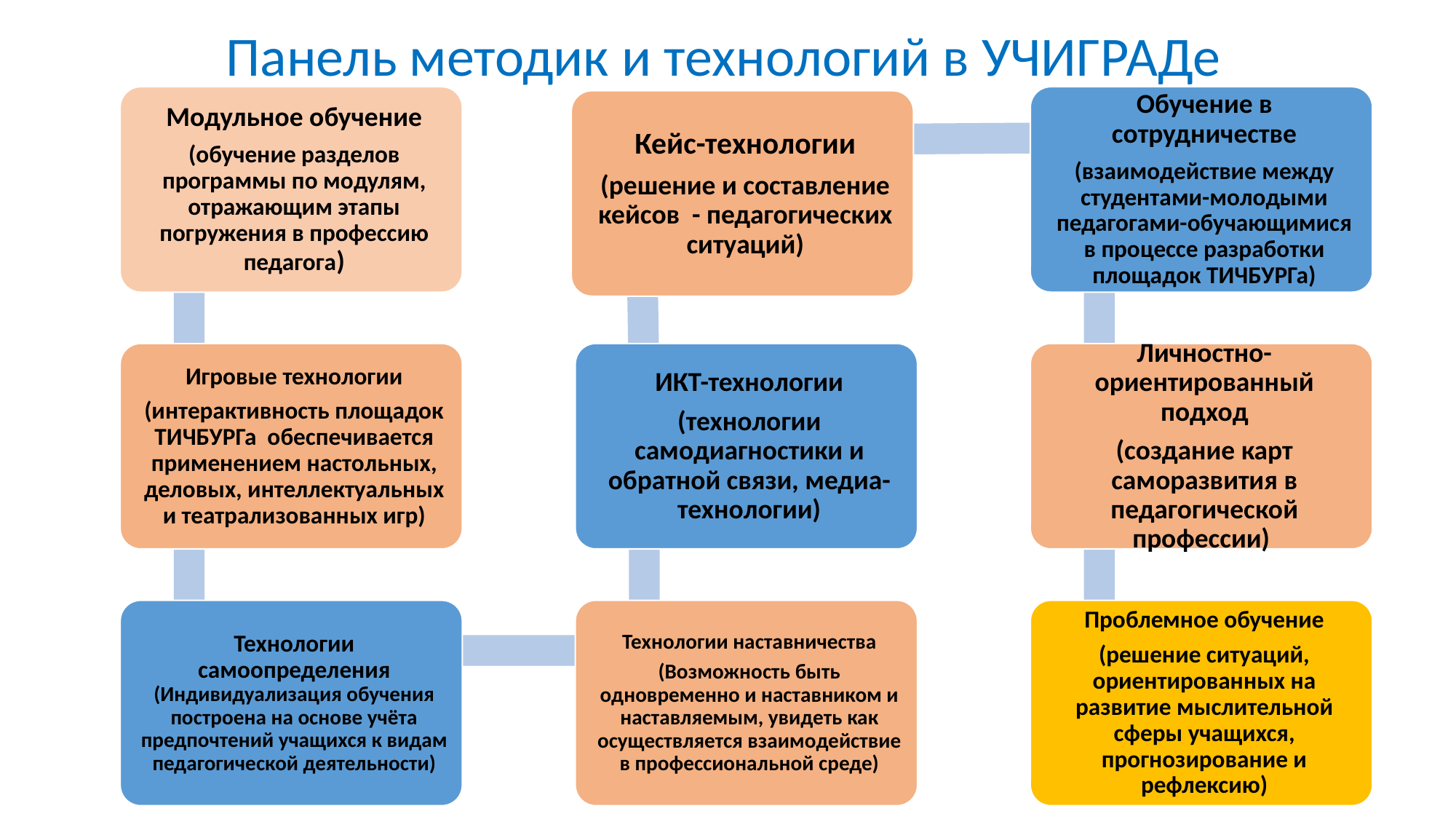

Панель методик и технологий в УЧИГРАДе
Модульное обучение
(обучение разделов программы по модулям, отражающим этапы погружения в профессию педагога)
Игровые технологии
(интерактивность площадок ТИЧБУРГа  обеспечивается применением настольных, деловых, интеллектуальных и театрализованных игр)
Технологии самоопределения (Индивидуализация обучения построена на основе учёта предпочтений учащихся к видам педагогической деятельности)
Технологии наставничества
(Возможность быть одновременно и наставником и наставляемым, увидеть как осуществляется взаимодействие в профессиональной среде)
ИКТ-технологии
(технологии самодиагностики и обратной связи, медиа-технологии)
Кейс-технологии
(решение и составление кейсов  - педагогических ситуаций)
Обучение в сотрудничестве
(взаимодействие между студентами-молодыми педагогами-обучающимися в процессе разработки площадок ТИЧБУРГа)
Личностно-ориентированный подход
(создание карт саморазвития в педагогической профессии)
Проблемное обучение
(решение ситуаций, ориентированных на развитие мыслительной сферы учащихся, прогнозирование и рефлексию)